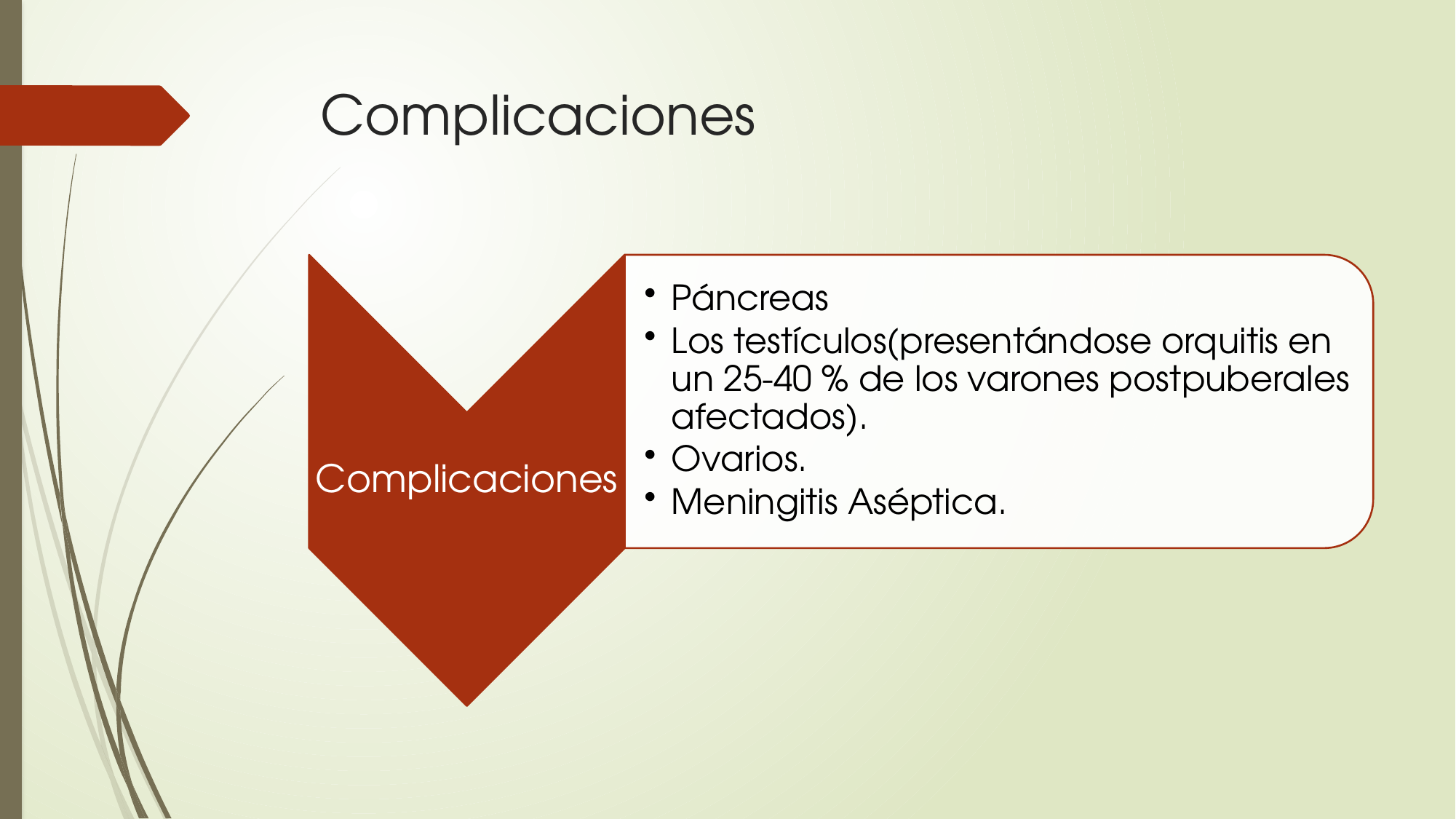

# Complicaciones
Complicaciones
Páncreas
Los testículos(presentándose orquitis en un 25-40 % de los varones postpuberales afectados).
Ovarios.
Meningitis Aséptica.